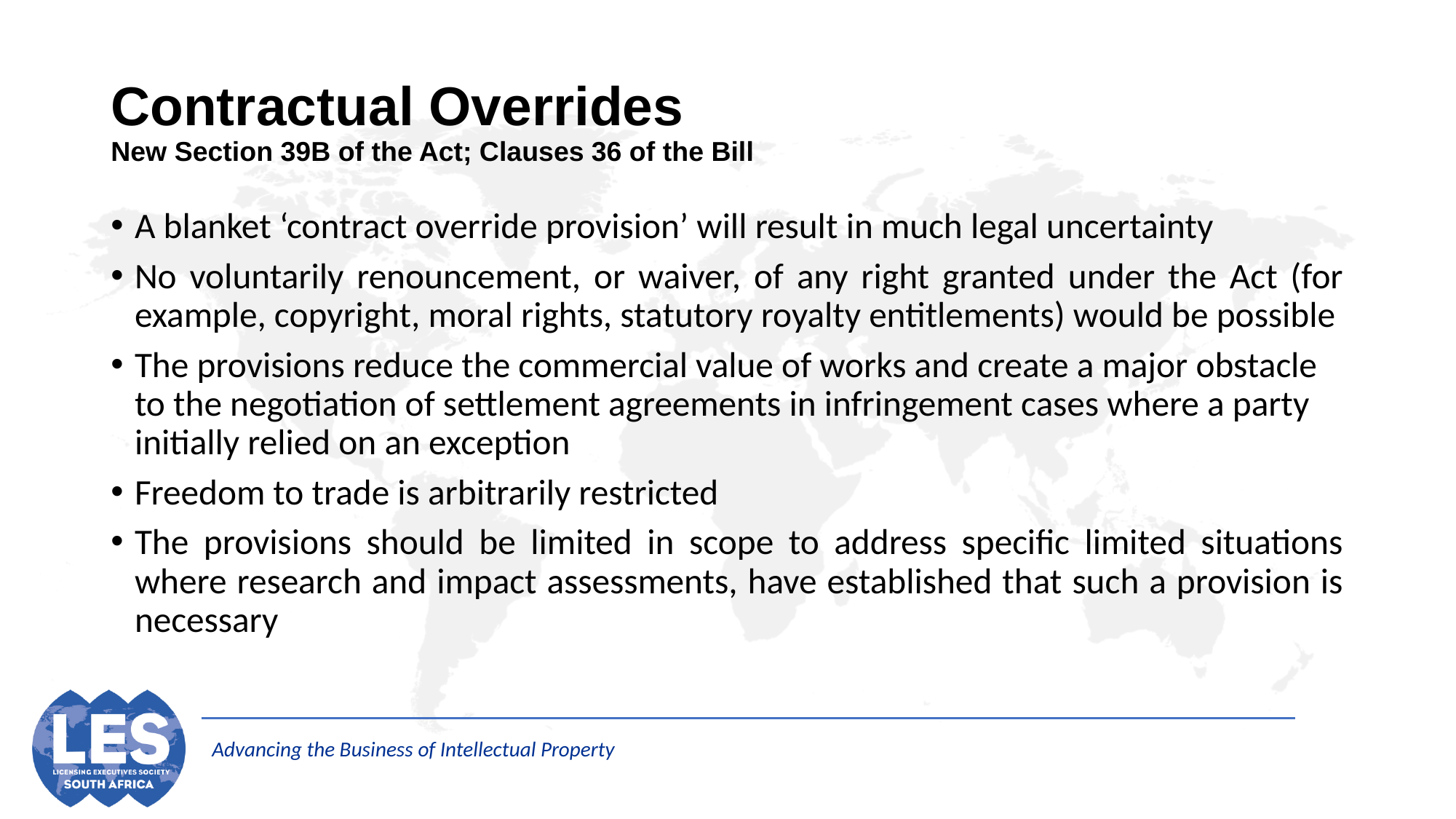

# Contractual Overrides New Section 39B of the Act; Clauses 36 of the Bill
A blanket ‘contract override provision’ will result in much legal uncertainty
No voluntarily renouncement, or waiver, of any right granted under the Act (for example, copyright, moral rights, statutory royalty entitlements) would be possible
The provisions reduce the commercial value of works and create a major obstacle to the negotiation of settlement agreements in infringement cases where a party initially relied on an exception
Freedom to trade is arbitrarily restricted
The provisions should be limited in scope to address specific limited situations where research and impact assessments, have established that such a provision is necessary